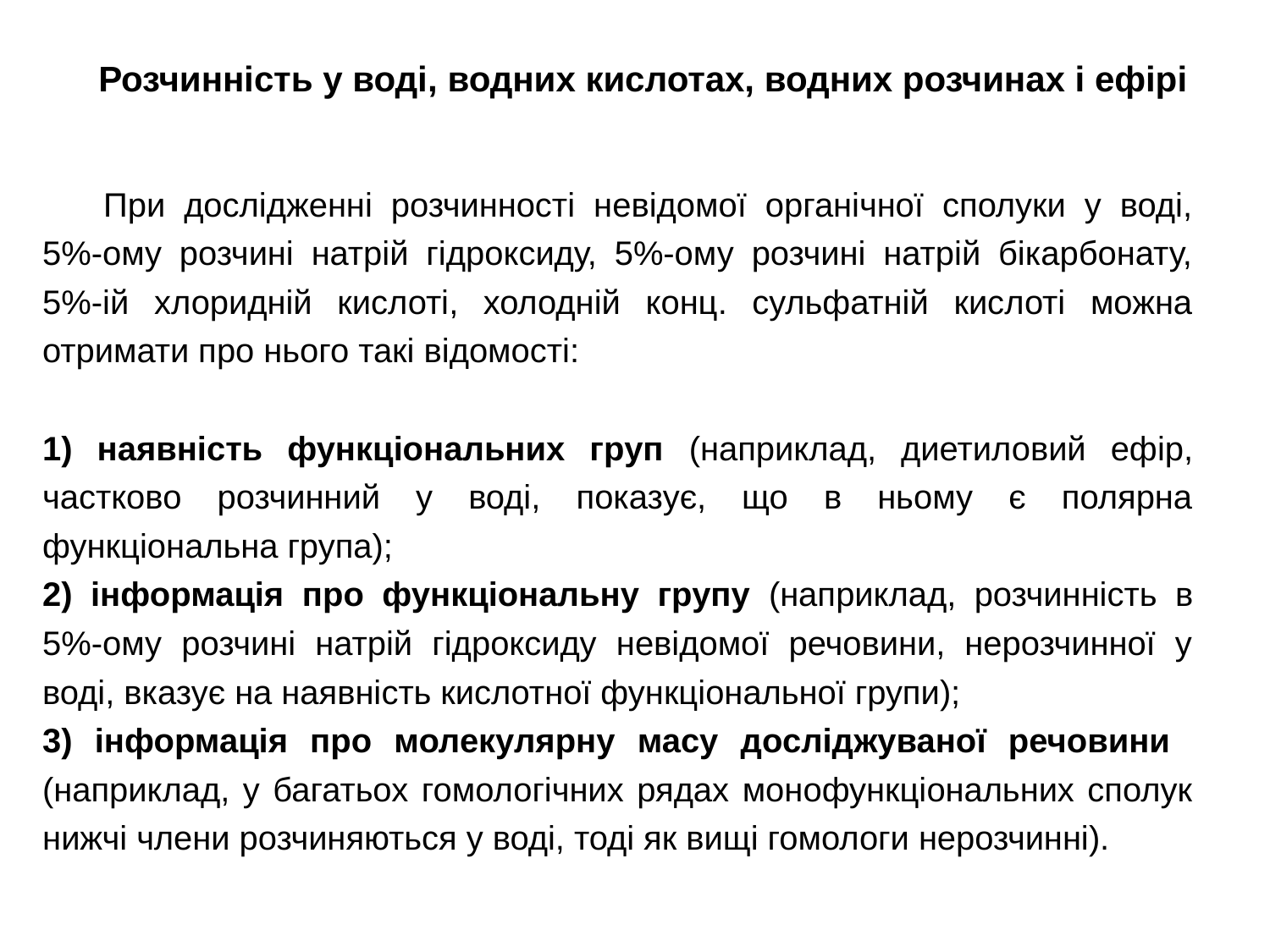

# Розчинність у воді, водних кислотах, водних розчинах і ефірі
При дослідженні розчинності невідомої органічної сполуки у воді, 5%-ому розчині натрій гідроксиду, 5%-ому розчині натрій бікарбонату, 5%-ій хлоридній кислоті, холодній конц. сульфатній кислоті можна отримати про нього такі відомості:

1) наявність функціональних груп (наприклад, диетиловий ефір, частково розчинний у воді, показує, що в ньому є полярна функціональна група);
2) інформація про функціональну групу (наприклад, розчинність в 5%-ому розчині натрій гідроксиду невідомої речовини, нерозчинної у воді, вказує на наявність кислотної функціональної групи);
3) інформація про молекулярну масу досліджуваної речовини
(наприклад, у багатьох гомологічних рядах монофункціональних сполук нижчі члени розчиняються у воді, тоді як вищі гомологи нерозчинні).